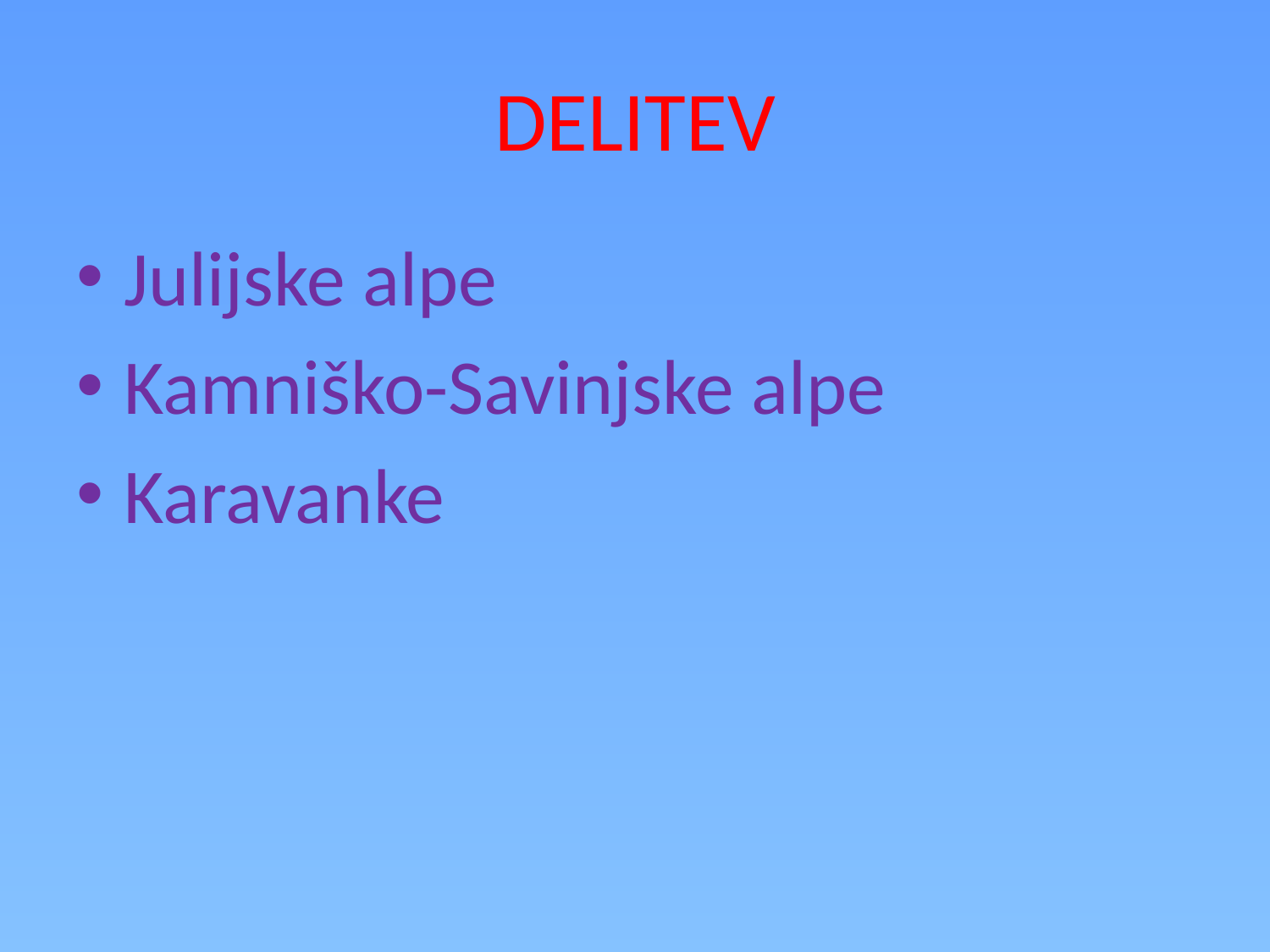

# DELITEV
Julijske alpe
Kamniško-Savinjske alpe
Karavanke